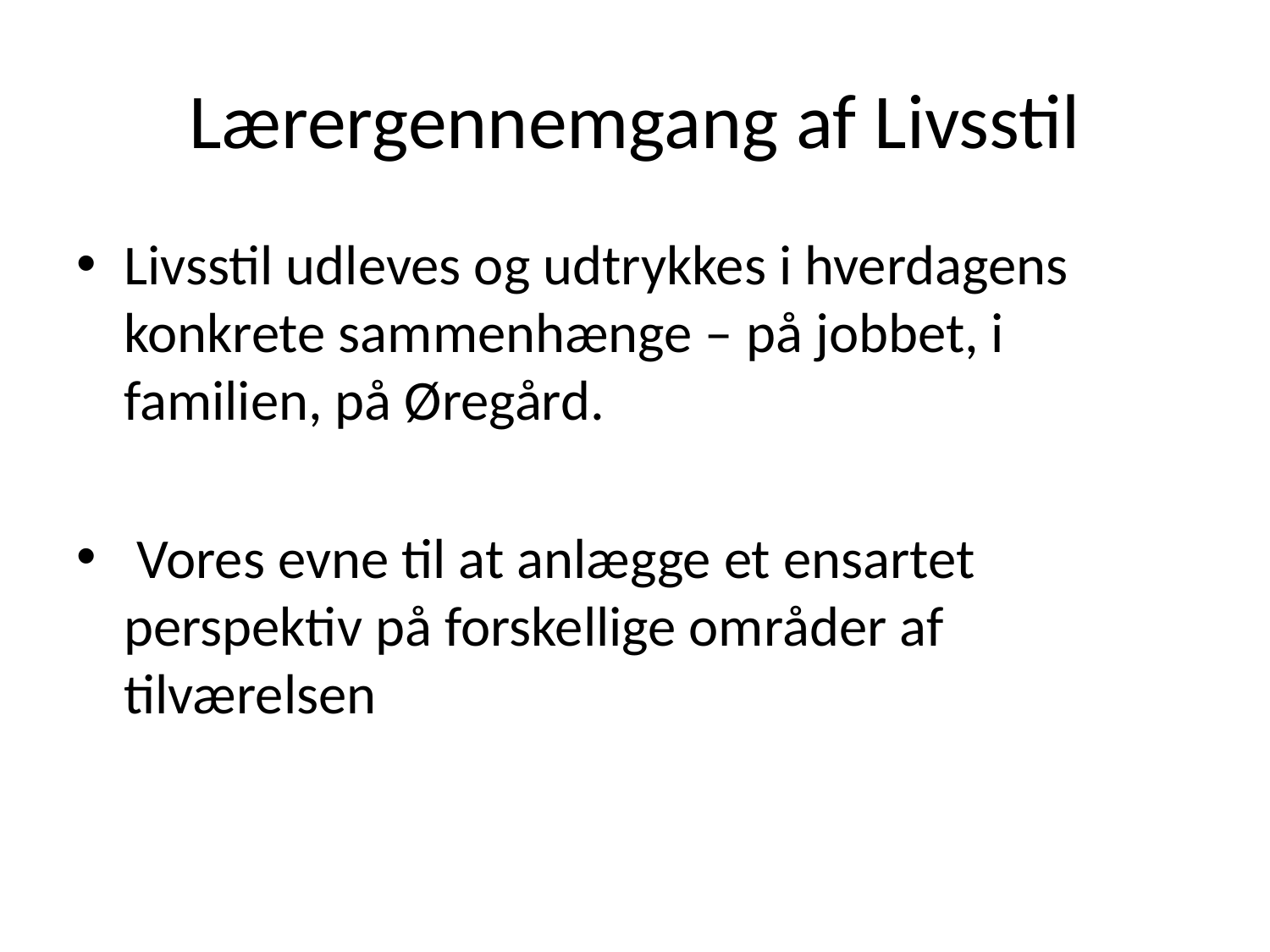

# Lærergennemgang af Livsstil
Livsstil udleves og udtrykkes i hverdagens konkrete sammenhænge – på jobbet, i familien, på Øregård.

 Vores evne til at anlægge et ensartet perspektiv på forskellige områder af tilværelsen